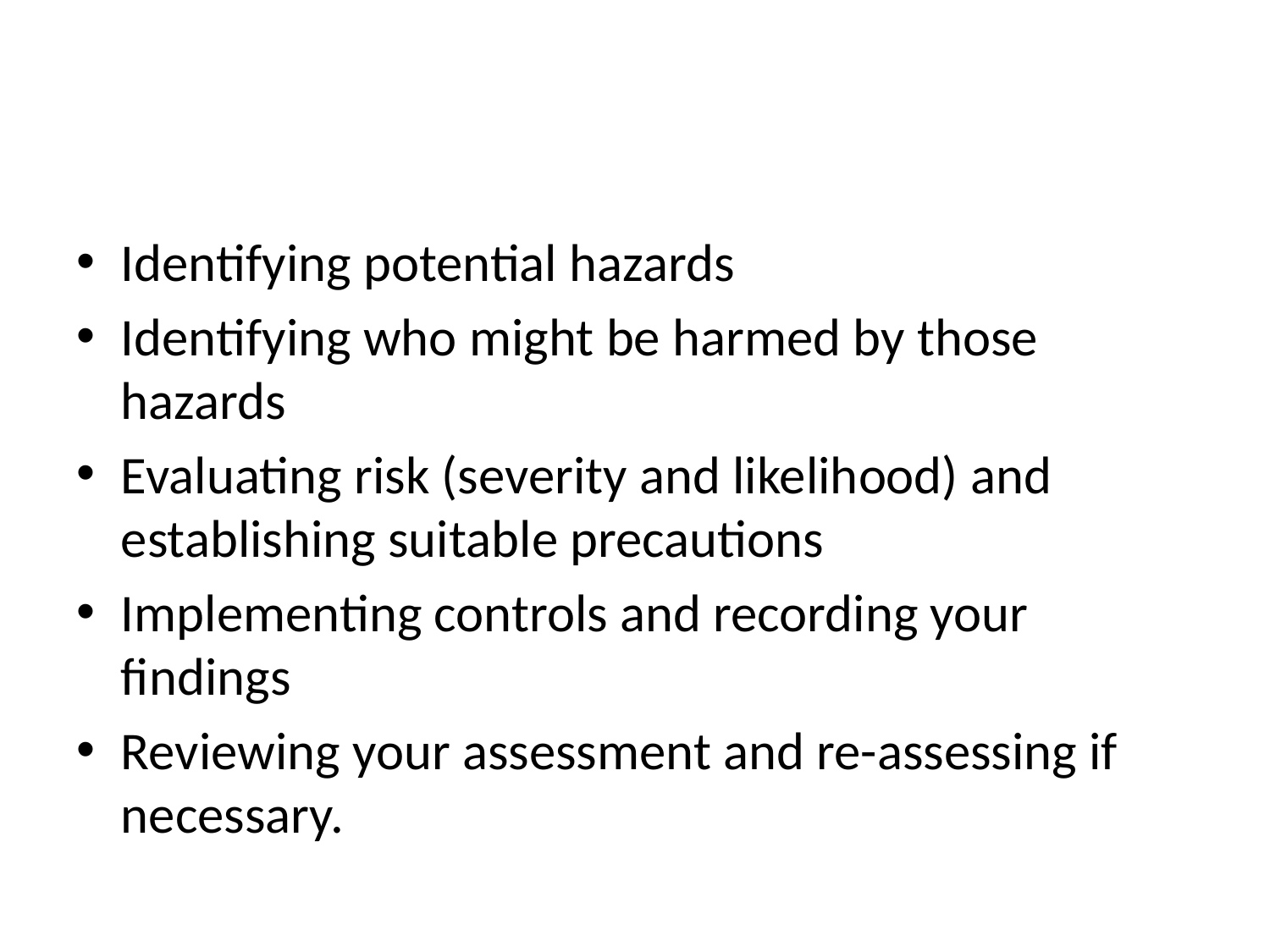

#
Identifying potential hazards
Identifying who might be harmed by those hazards
Evaluating risk (severity and likelihood) and establishing suitable precautions
Implementing controls and recording your findings
Reviewing your assessment and re-assessing if necessary.